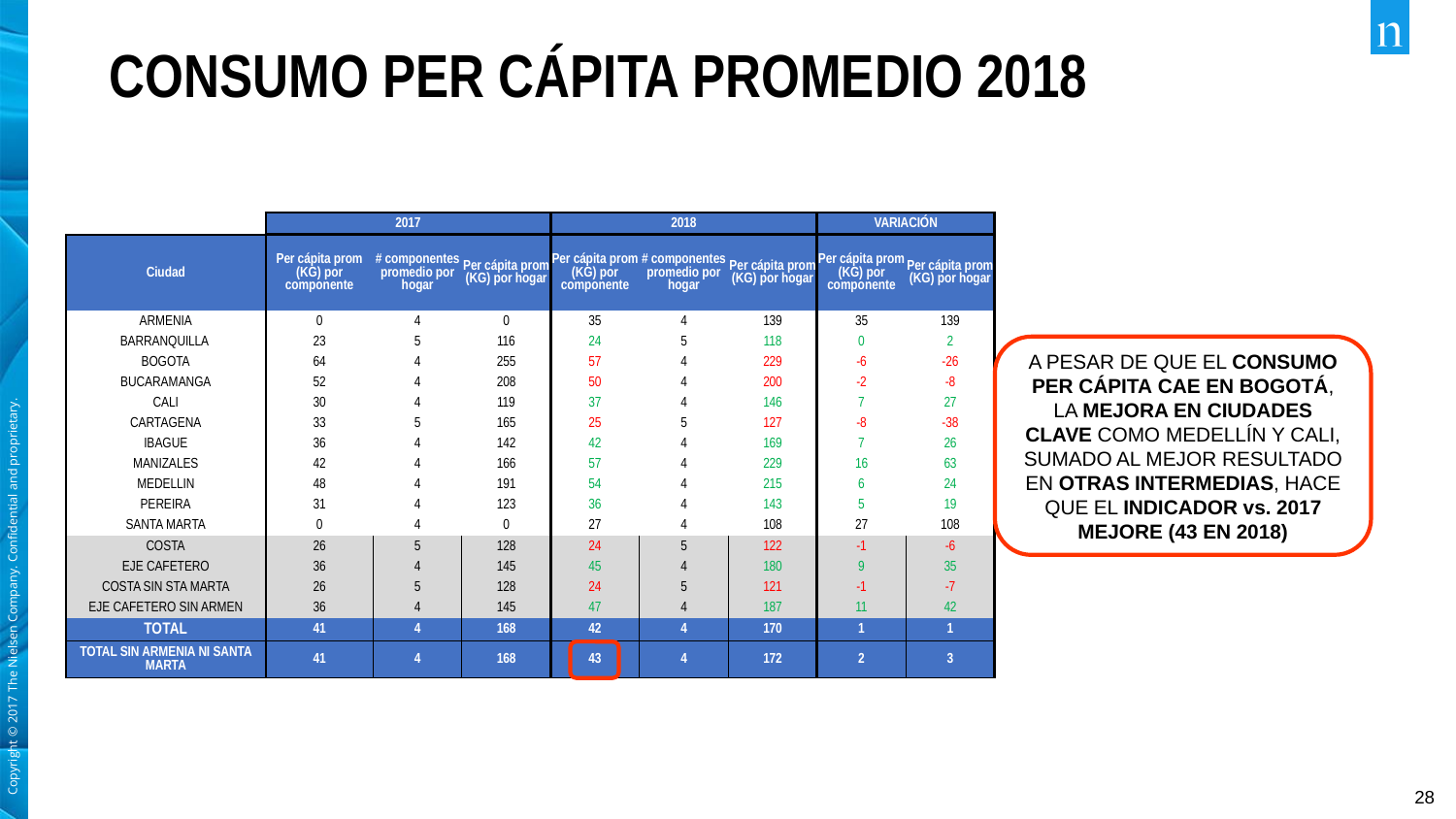

# CONSUMO PER CÁPITA PROMEDIO 2018
|  |  |  |  |  |  |  |  |  |
| --- | --- | --- | --- | --- | --- | --- | --- | --- |
|  | 2017 |  |  | 2018 |  |  | VARIACIÓN |  |
| Ciudad | Per cápita prom (KG) por componente | # componentes promedio por hogar | Per cápita prom (KG) por hogar | Per cápita prom (KG) por componente | # componentes promedio por hogar | Per cápita prom (KG) por hogar | Per cápita prom (KG) por componente | Per cápita prom (KG) por hogar |
| ARMENIA | 0 | 4 | 0 | 35 | 4 | 139 | 35 | 139 |
| BARRANQUILLA | 23 | 5 | 116 | 24 | 5 | 118 | 0 | 2 |
| BOGOTA | 64 | 4 | 255 | 57 | 4 | 229 | -6 | -26 |
| BUCARAMANGA | 52 | 4 | 208 | 50 | 4 | 200 | -2 | -8 |
| CALI | 30 | 4 | 119 | 37 | 4 | 146 | 7 | 27 |
| CARTAGENA | 33 | 5 | 165 | 25 | 5 | 127 | -8 | -38 |
| IBAGUE | 36 | 4 | 142 | 42 | 4 | 169 | 7 | 26 |
| MANIZALES | 42 | 4 | 166 | 57 | 4 | 229 | 16 | 63 |
| MEDELLIN | 48 | 4 | 191 | 54 | 4 | 215 | 6 | 24 |
| PEREIRA | 31 | 4 | 123 | 36 | 4 | 143 | 5 | 19 |
| SANTA MARTA | 0 | 4 | 0 | 27 | 4 | 108 | 27 | 108 |
| COSTA | 26 | 5 | 128 | 24 | 5 | 122 | -1 | -6 |
| EJE CAFETERO | 36 | 4 | 145 | 45 | 4 | 180 | 9 | 35 |
| COSTA SIN STA MARTA | 26 | 5 | 128 | 24 | 5 | 121 | -1 | -7 |
| EJE CAFETERO SIN ARMEN | 36 | 4 | 145 | 47 | 4 | 187 | 11 | 42 |
| TOTAL | 41 | 4 | 168 | 42 | 4 | 170 | 1 | 1 |
| TOTAL SIN ARMENIA NI SANTA MARTA | 41 | 4 | 168 | 43 | 4 | 172 | 2 | 3 |
A PESAR DE QUE EL CONSUMO PER CÁPITA CAE EN BOGOTÁ, LA MEJORA EN CIUDADES CLAVE COMO MEDELLÍN Y CALI, SUMADO AL MEJOR RESULTADO EN OTRAS INTERMEDIAS, HACE QUE EL INDICADOR vs. 2017 MEJORE (43 EN 2018)